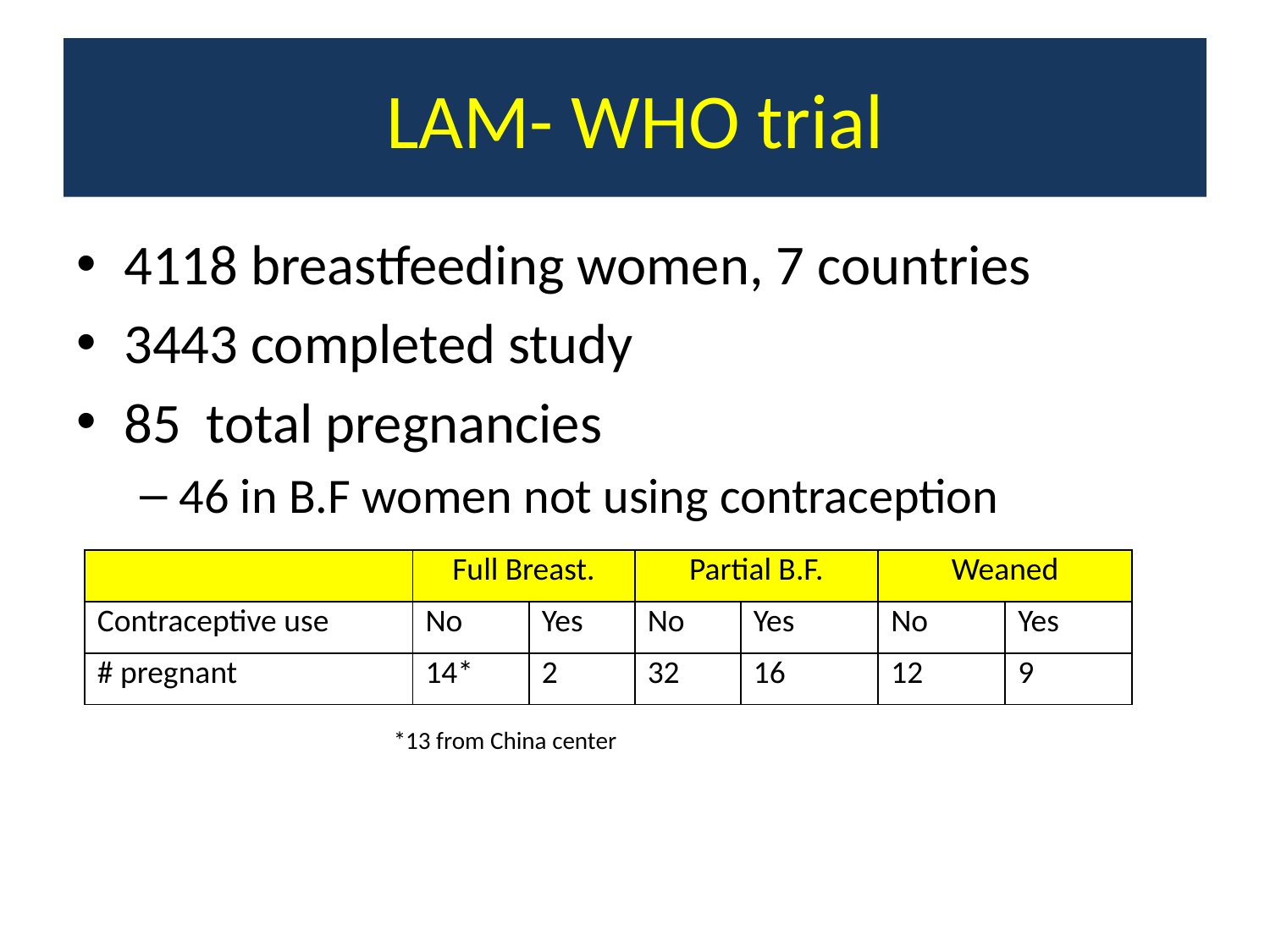

# LAM- WHO trial
4118 breastfeeding women, 7 countries
3443 completed study
85  total pregnancies
46 in B.F women not using contraception

|  | Full Breast. |  | Partial B.F. |  | Weaned |  |
| --- | --- | --- | --- | --- | --- | --- |
| Contraceptive use | No | Yes | No | Yes | No | Yes |
| # pregnant | 14\* | 2 | 32 | 16 | 12 | 9 |
*13 from China center